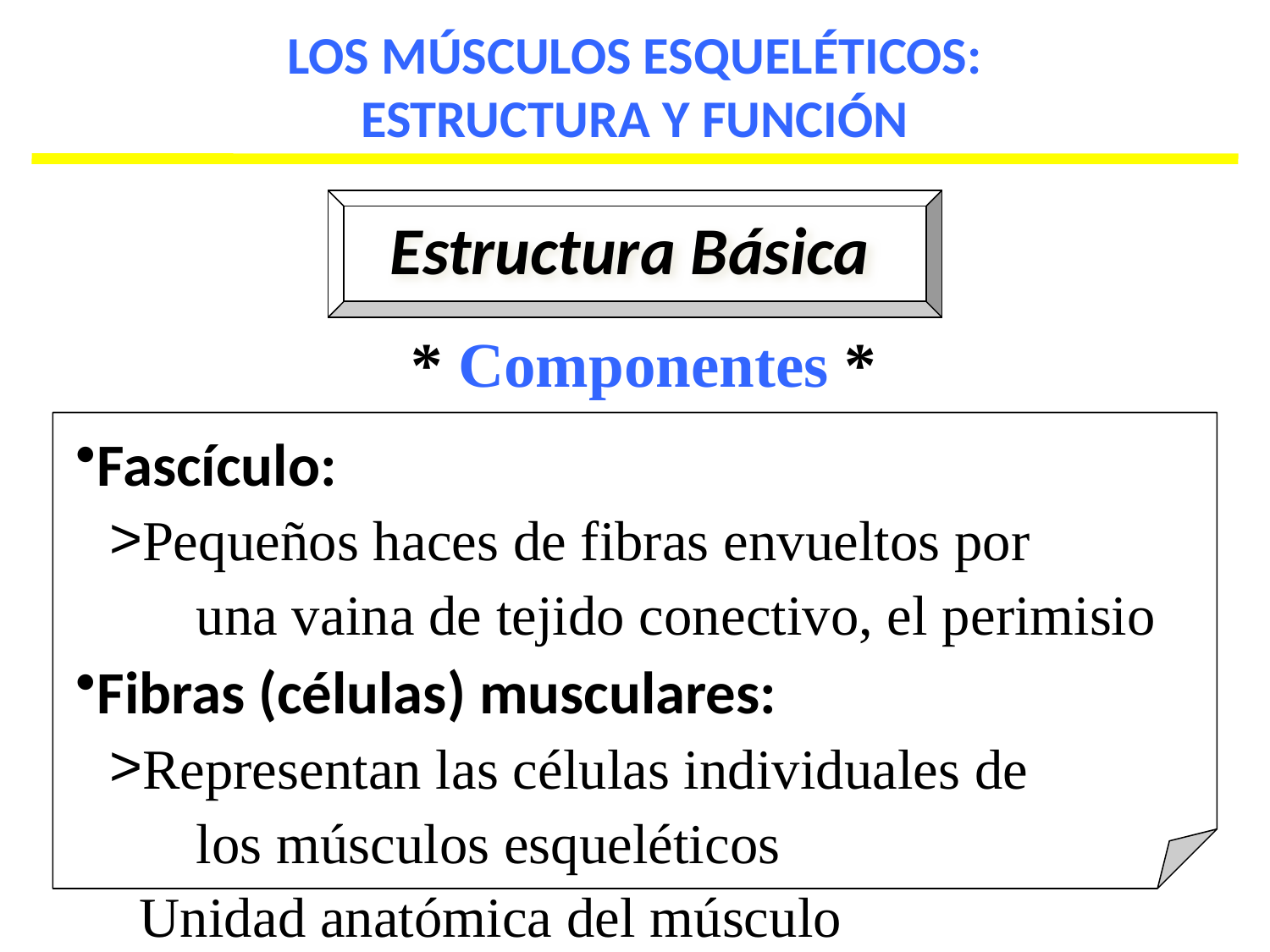

# LOS MÚSCULOS ESQUELÉTICOS: ESTRUCTURA Y FUNCIÓN

Estructura Básica
 * Componentes *

Fascículo:
Pequeños haces de fibras envueltos por
    una vaina de tejido conectivo, el perimisio
Fibras (células) musculares:
Representan las células individuales de
    los músculos esqueléticos
Unidad anatómica del músculo